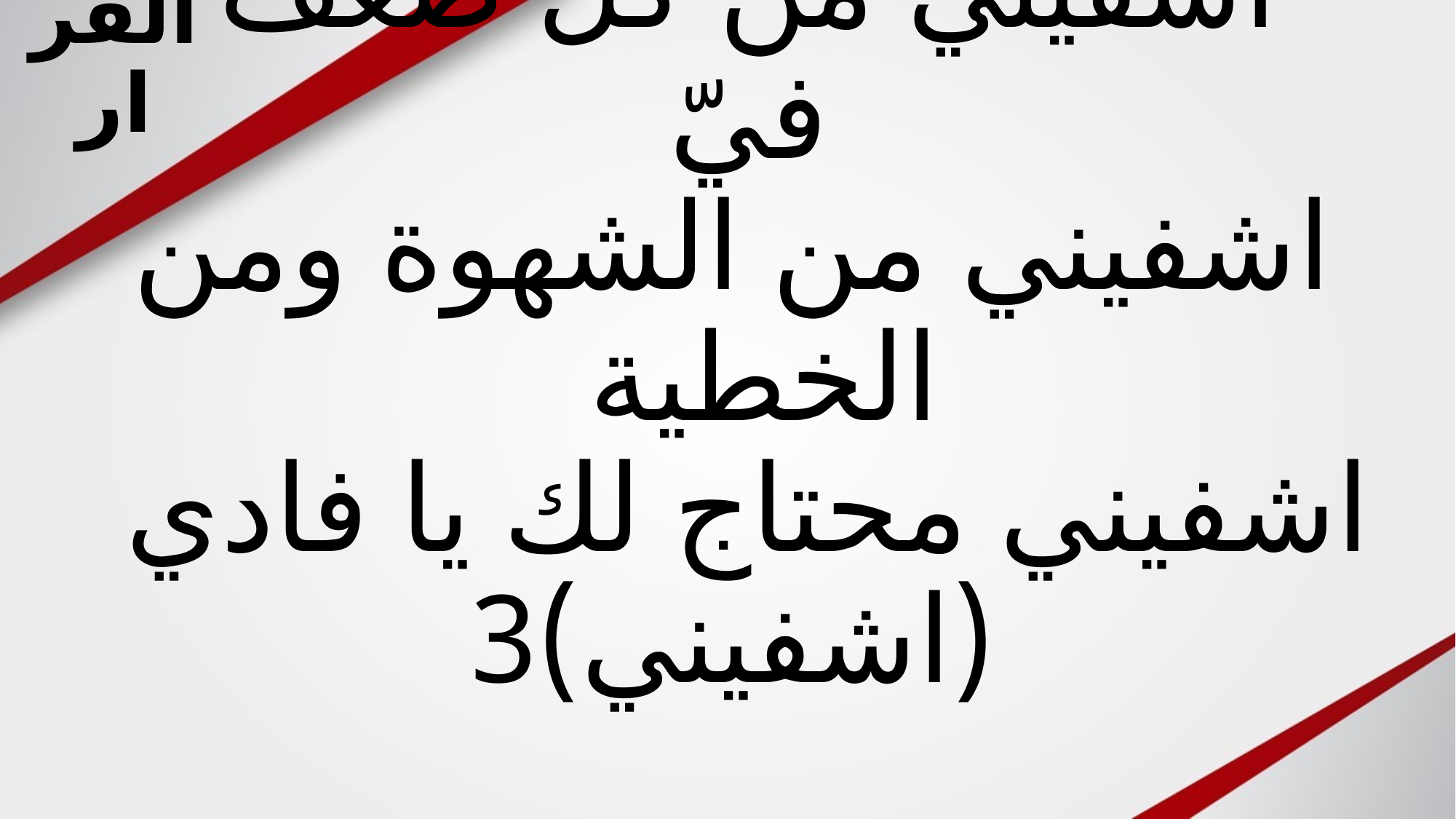

القرار
# اشفيني من كل ضعف فيّ اشفيني من الشهوة ومن الخطية اشفيني محتاج لك يا فادي (اشفيني)3